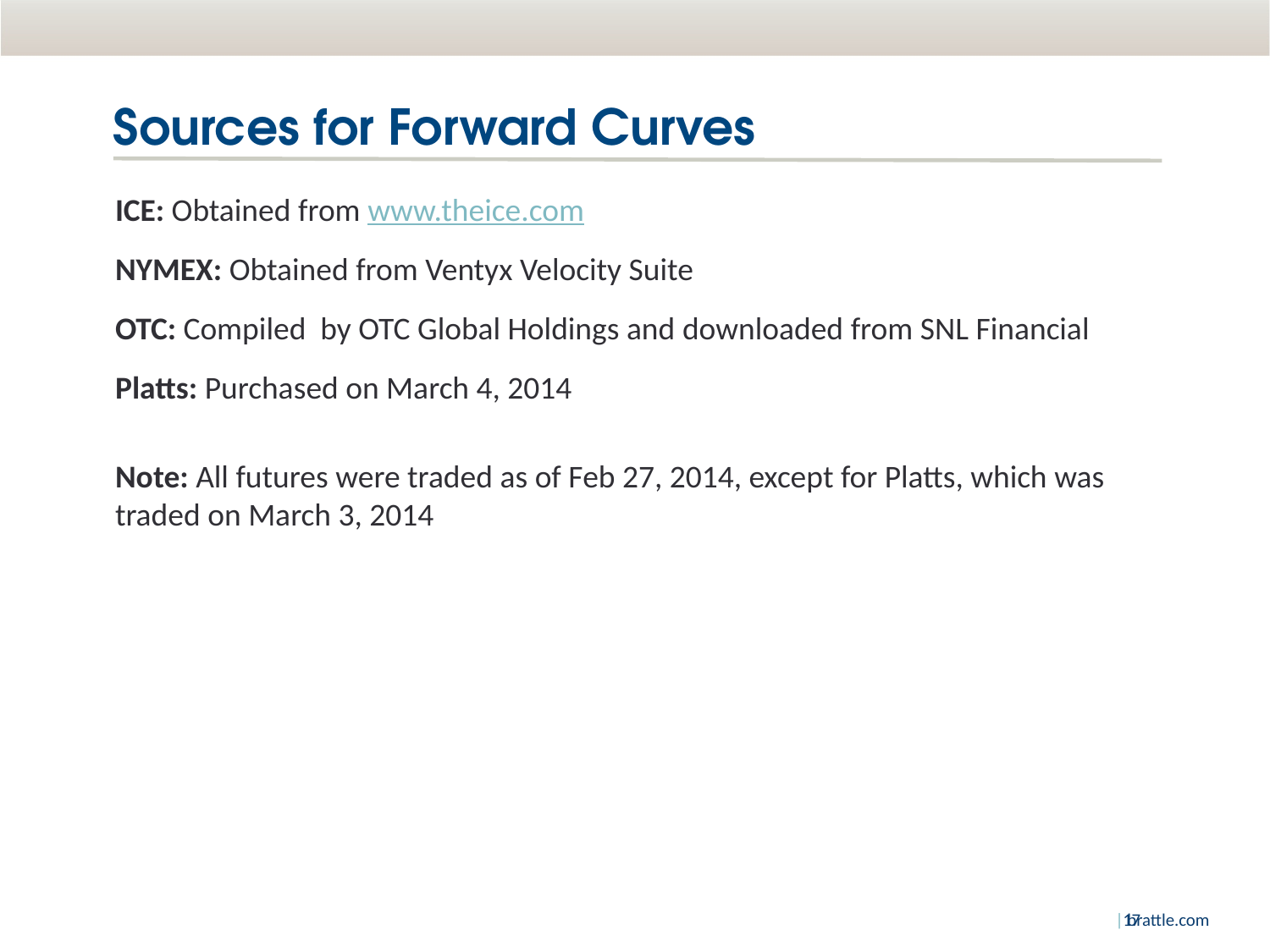

# Sources for Forward Curves
ICE: Obtained from www.theice.com
NYMEX: Obtained from Ventyx Velocity Suite
OTC: Compiled  by OTC Global Holdings and downloaded from SNL Financial
Platts: Purchased on March 4, 2014

Note: All futures were traded as of Feb 27, 2014, except for Platts, which was traded on March 3, 2014